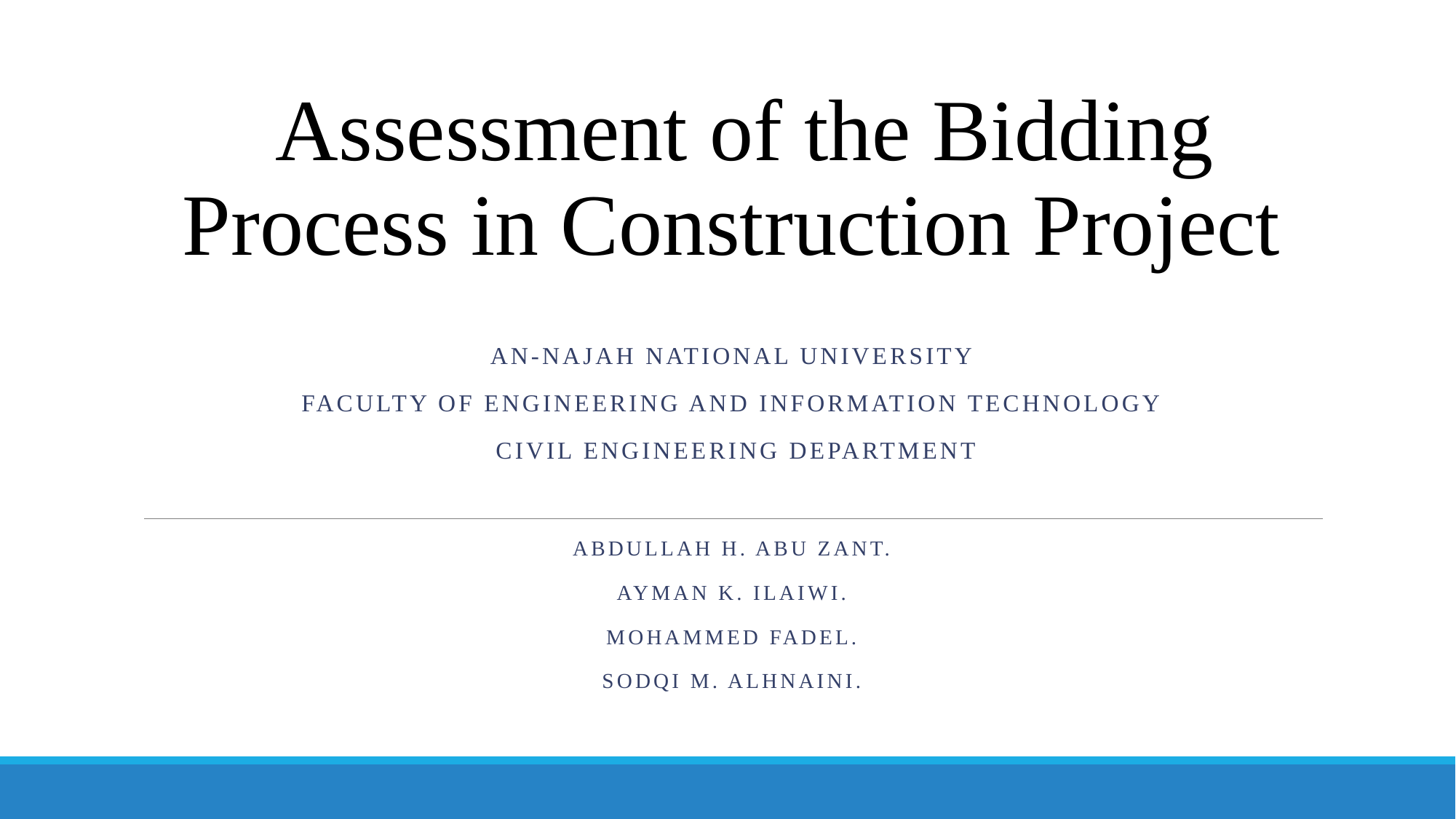

# Assessment of the Bidding Process in Construction Project
AN-NAJAH NATIONAL UNIVERSITY
FACULTY OF ENGINEERING AND INFORMATION TECHNOLOGY
 CIVIL ENGINEERING DEPARTMENT

Abdullah H. Abu Zant.
Ayman K. Ilaiwi.
Mohammed Fadel.
Sodqi M. Alhnaini.